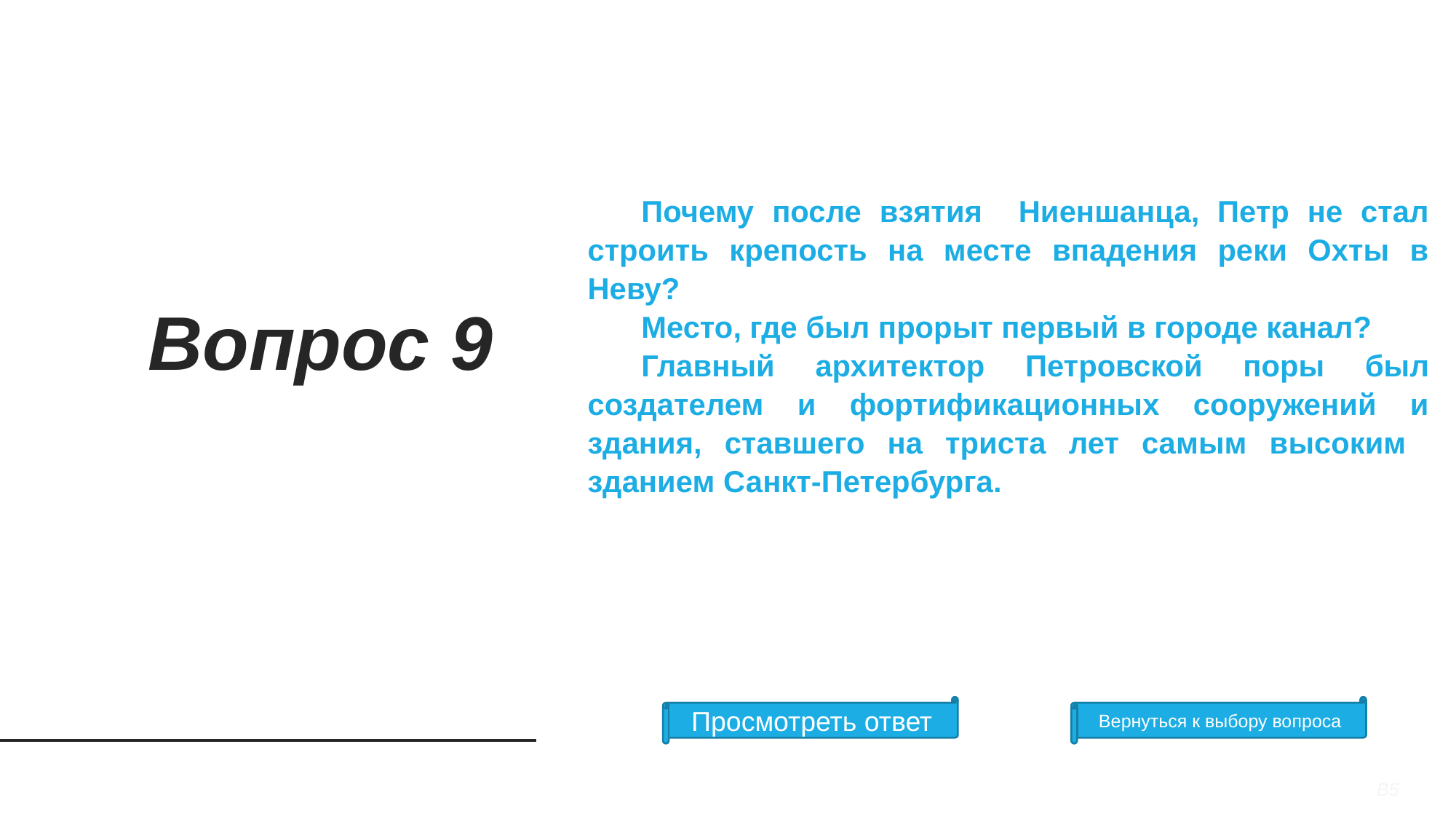

Почему после взятия  Ниеншанца, Петр не стал строить крепость на месте впадения реки Охты в Неву?
Место, где был прорыт первый в городе канал?
Главный архитектор Петровской поры был создателем и фортификационных сооружений и здания, ставшего на триста лет самым высоким  зданием Санкт-Петербурга.
Вопрос 9
Просмотреть ответ
Вернуться к выбору вопроса
В5